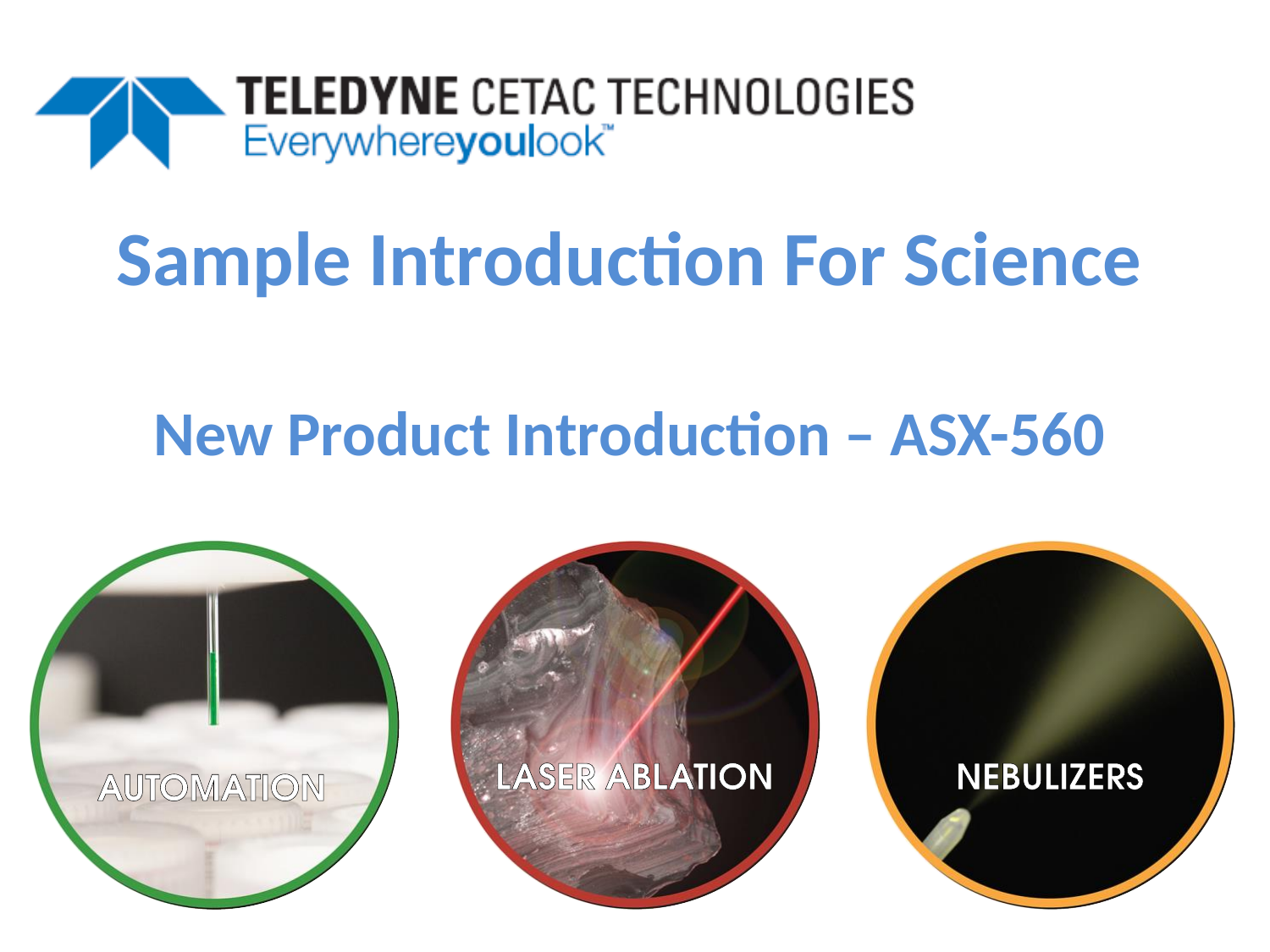

# Sample Introduction For Science New Product Introduction – ASX-560